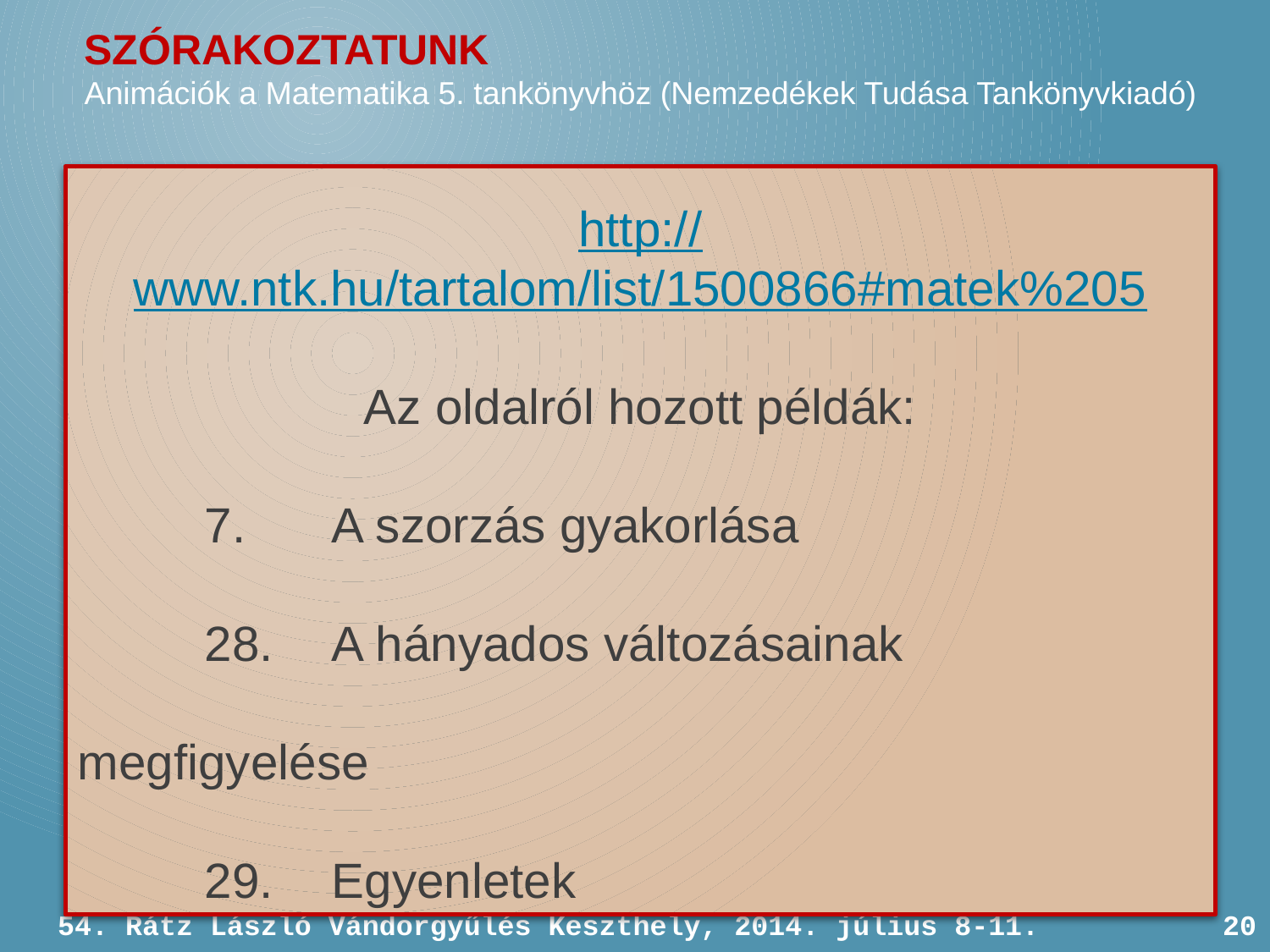

SZÓRAKOZTATUNK
Animációk a Matematika 5. tankönyvhöz (Nemzedékek Tudása Tankönyvkiadó)

http://www.ntk.hu/tartalom/list/1500866#matek%205
Az oldalról hozott példák:
	7.	A szorzás gyakorlása
	28.	A hányados változásainak megfigyelése
	29.	Egyenletek
54. Rátz László Vándorgyűlés Keszthely, 2014. július 8-11.
20